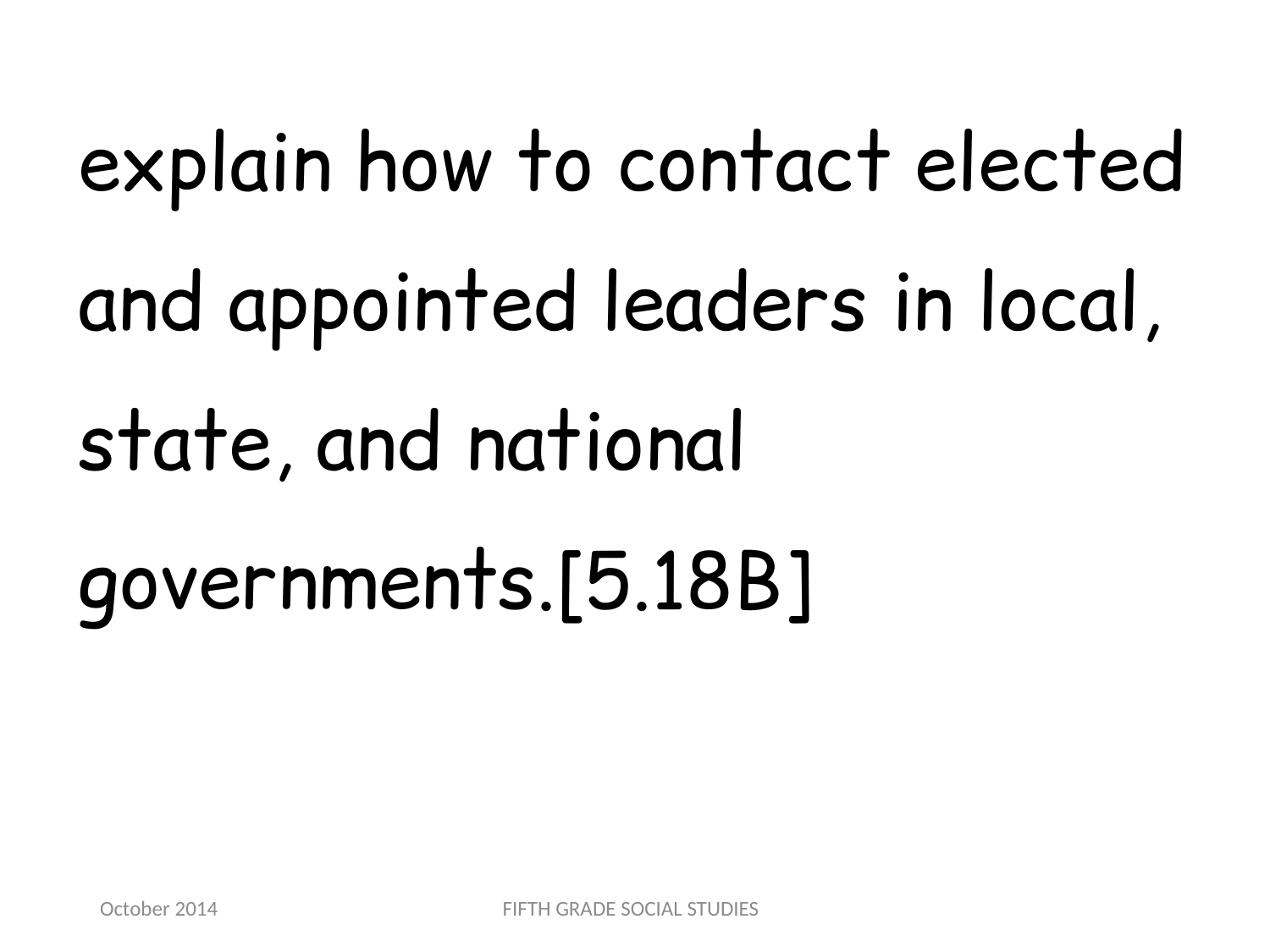

explain how to contact elected and appointed leaders in local, state, and national governments.[5.18B]
October 2014
FIFTH GRADE SOCIAL STUDIES